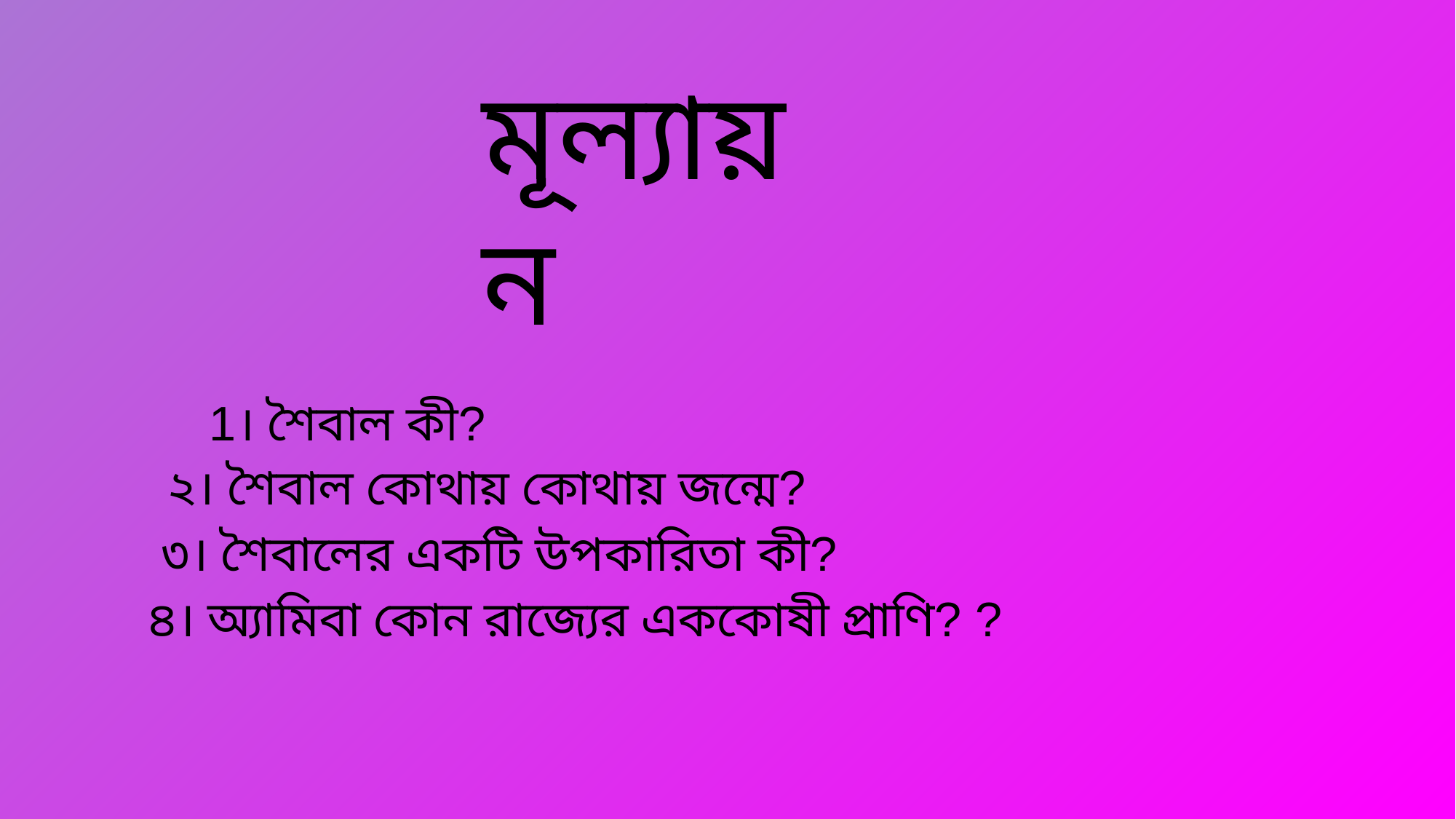

মূল্যায়ন
1। শৈবাল কী?
২। শৈবাল কোথায় কোথায় জন্মে?
৩। শৈবালের একটি উপকারিতা কী?
৪। অ্যামিবা কোন রাজ্যের এককোষী প্রাণি? ?